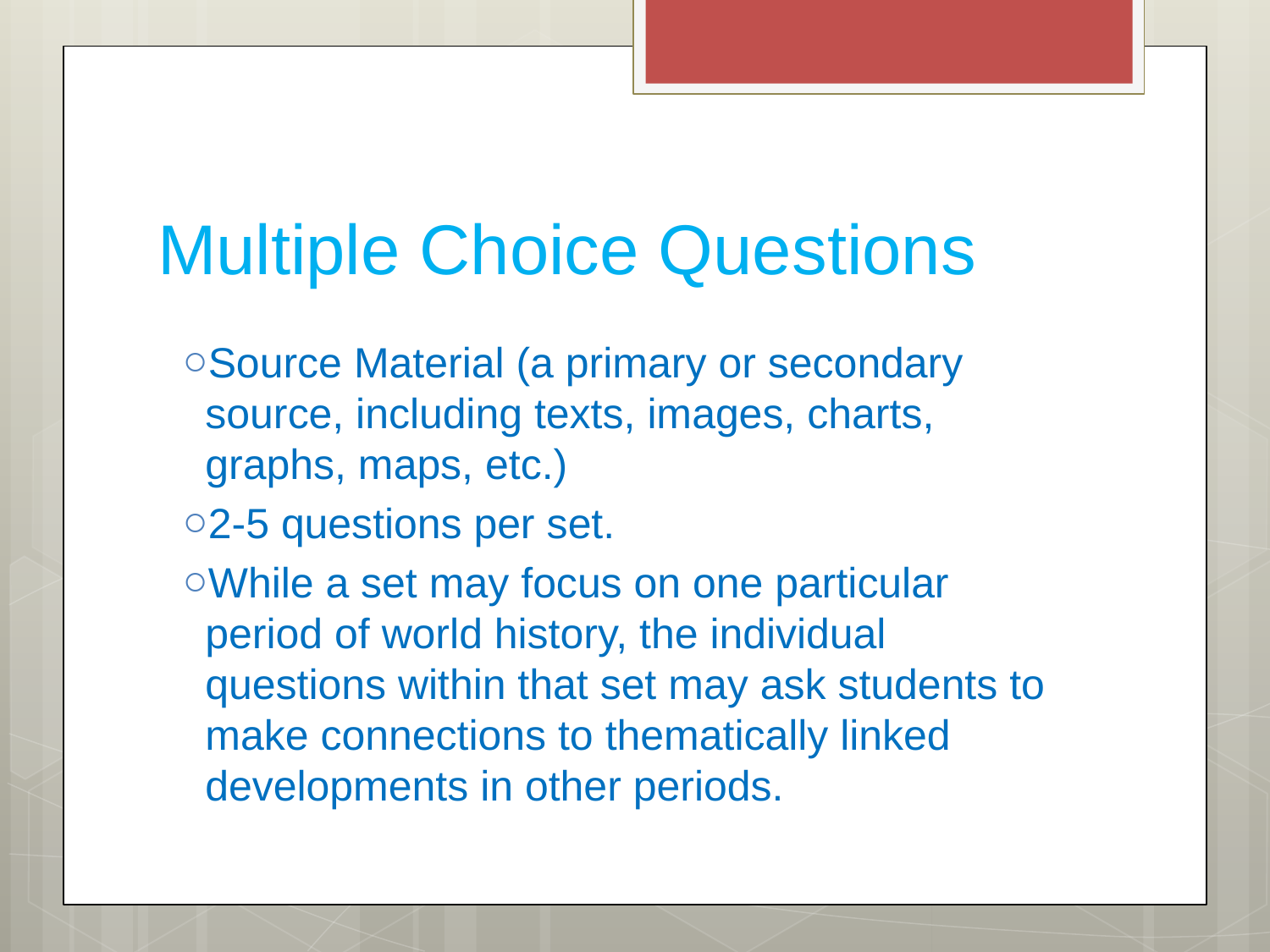

# Multiple Choice Questions
Source Material (a primary or secondary source, including texts, images, charts, graphs, maps, etc.)
2-5 questions per set.
While a set may focus on one particular period of world history, the individual questions within that set may ask students to make connections to thematically linked developments in other periods.